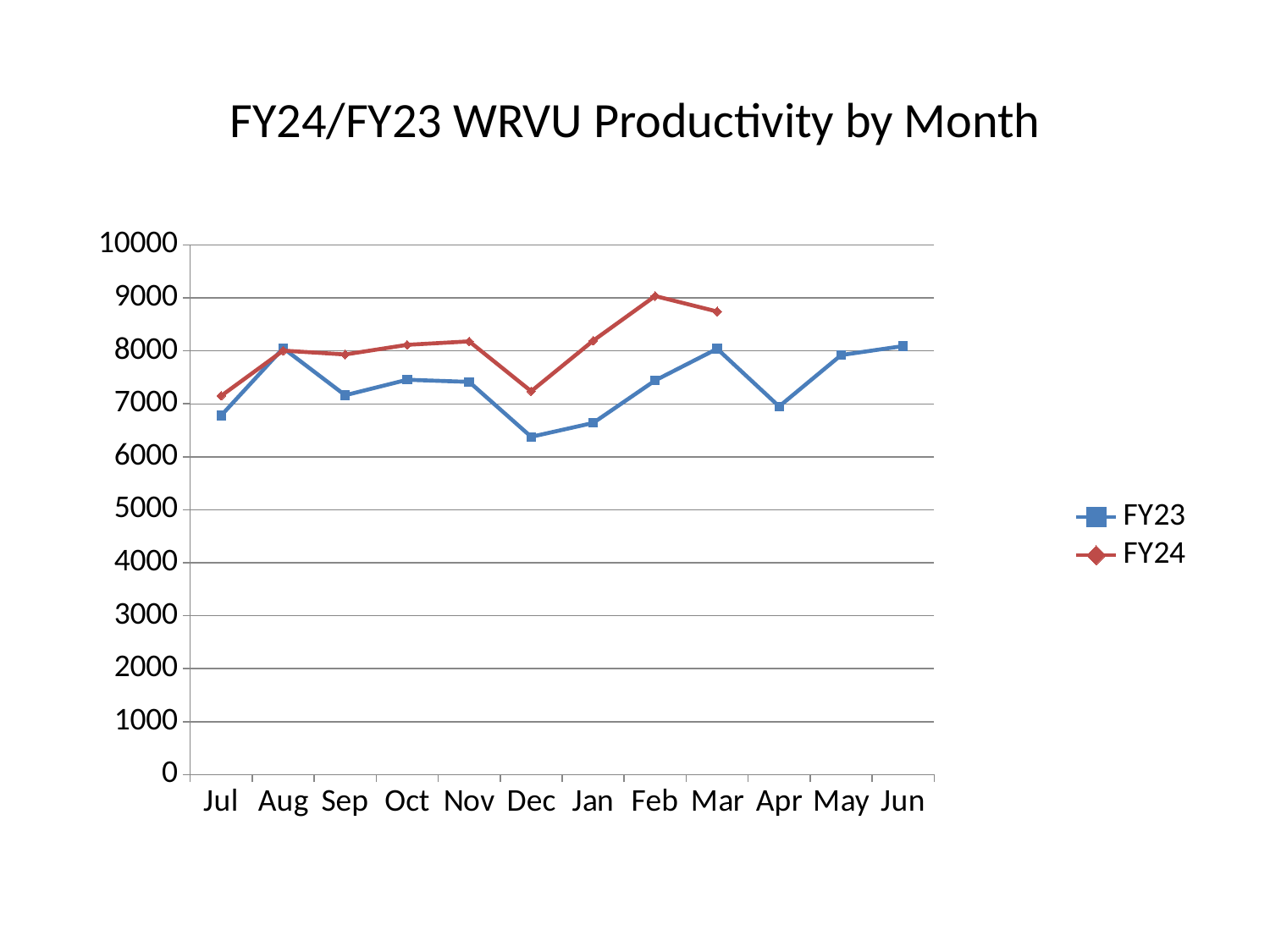

# FY24/FY23 WRVU Productivity by Month

### Chart

| Category | FY23 | FY24 |
|---|---|---|
| Jul | 6781.0 | 7151.0 |
| Aug | 8051.0 | 8005.0 |
| Sep | 7163.0 | 7933.0 |
| Oct | 7455.0 | 8115.0 |
| Nov | 7415.0 | 8180.0 |
| Dec | 6378.0 | 7238.0 |
| Jan | 6640.0 | 8193.0 |
| Feb | 7442.0 | 9035.0 |
| Mar | 8040.0 | 8743.0 |
| Apr | 6951.0 | None |
| May | 7921.0 | None |
| Jun | 8091.0 | None |